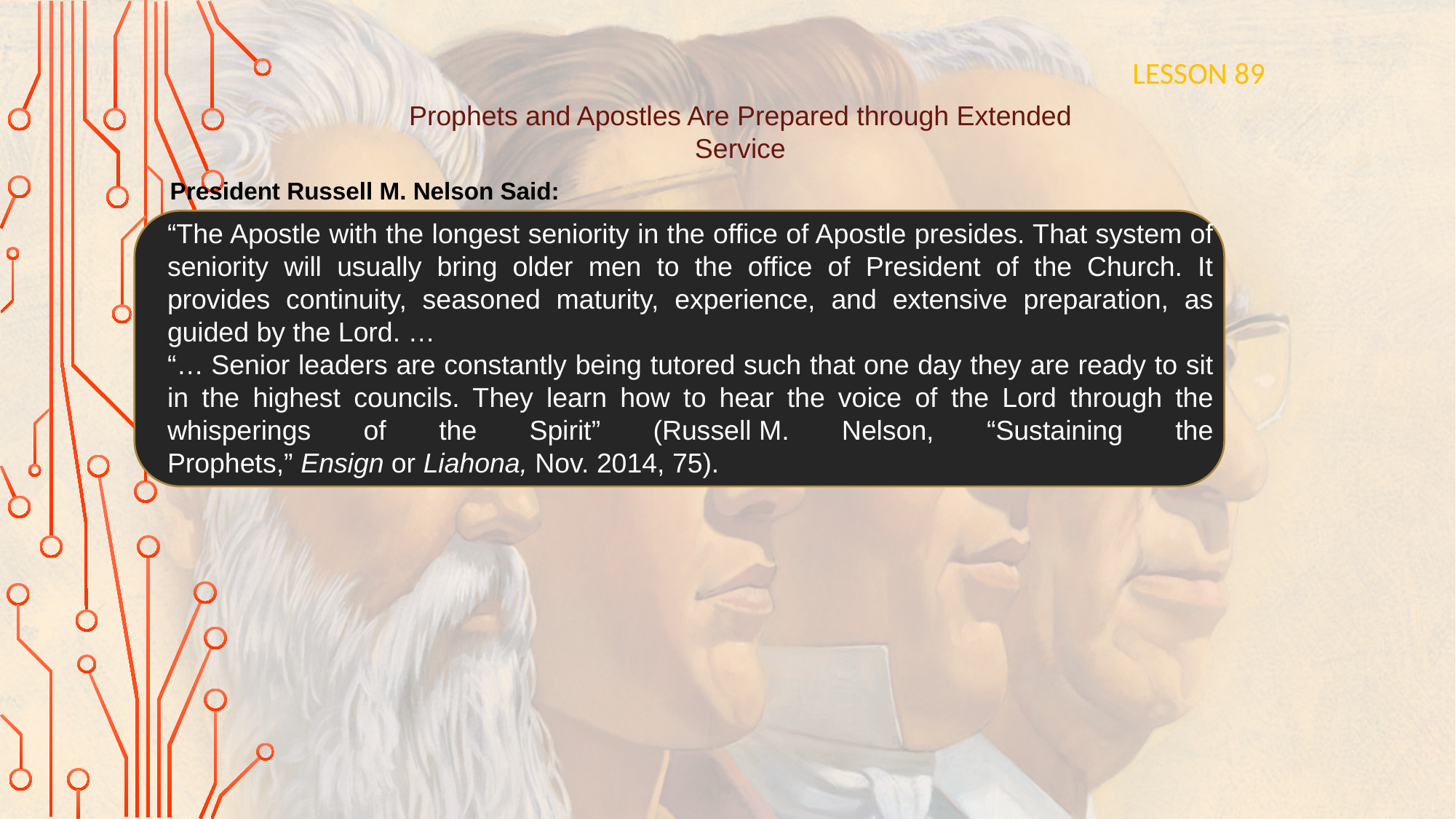

LESSON 89
Prophets and Apostles Are Prepared through Extended Service
President Russell M. Nelson Said:

“The Apostle with the longest seniority in the office of Apostle presides. That system of seniority will usually bring older men to the office of President of the Church. It provides continuity, seasoned maturity, experience, and extensive preparation, as guided by the Lord. …
“… Senior leaders are constantly being tutored such that one day they are ready to sit in the highest councils. They learn how to hear the voice of the Lord through the whisperings of the Spirit” (Russell M. Nelson, “Sustaining the Prophets,” Ensign or Liahona, Nov. 2014, 75).